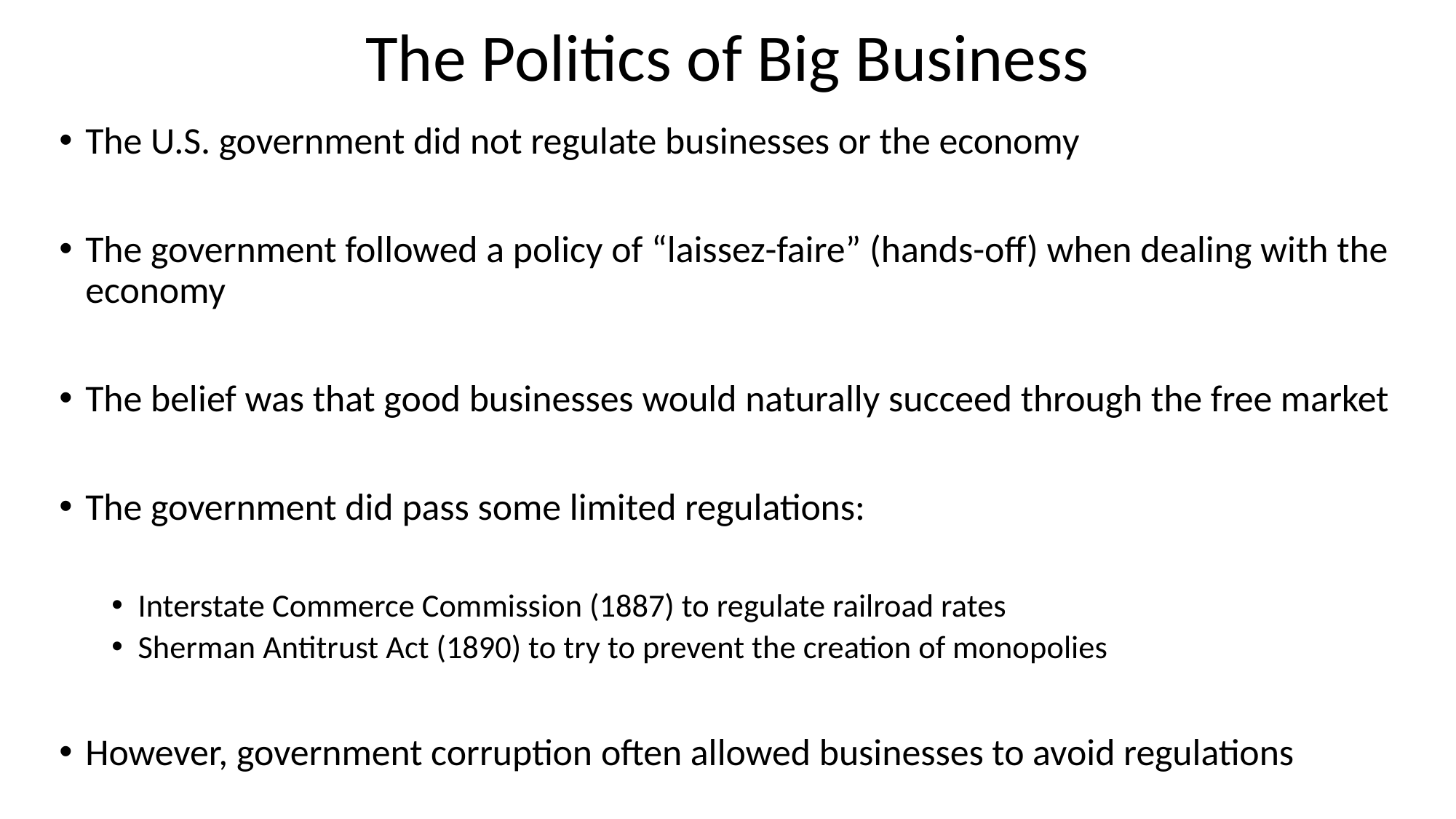

# The Politics of Big Business
The U.S. government did not regulate businesses or the economy

The government followed a policy of “laissez-faire” (hands-off) when dealing with the economy

The belief was that good businesses would naturally succeed through the free market

The government did pass some limited regulations:

Interstate Commerce Commission (1887) to regulate railroad rates
Sherman Antitrust Act (1890) to try to prevent the creation of monopolies

However, government corruption often allowed businesses to avoid regulations